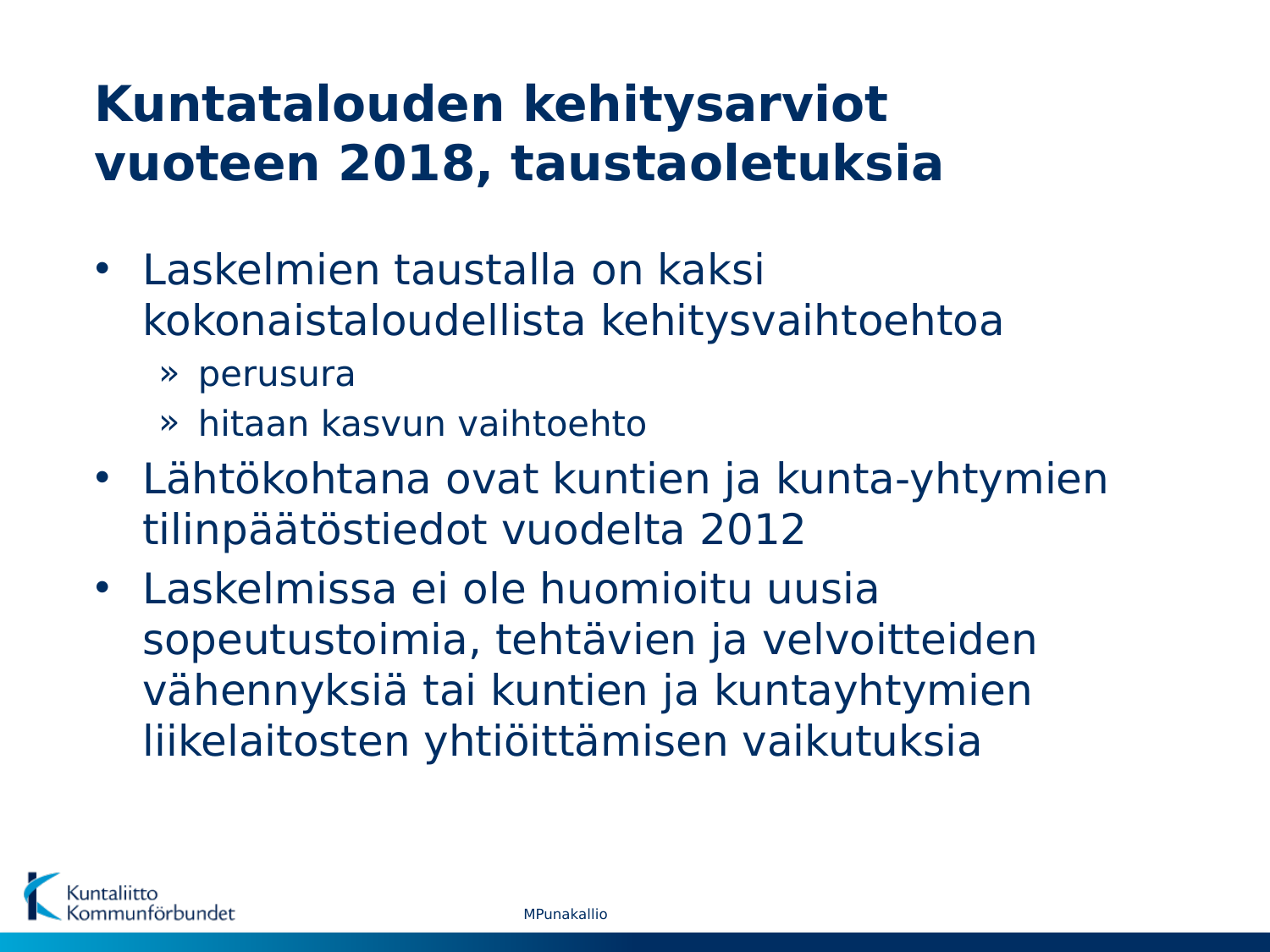

# Kuntatalouden kehitysarviot vuoteen 2018, taustaoletuksia
Laskelmien taustalla on kaksi kokonaistaloudellista kehitysvaihtoehtoa
perusura
hitaan kasvun vaihtoehto
Lähtökohtana ovat kuntien ja kunta-yhtymien tilinpäätöstiedot vuodelta 2012
Laskelmissa ei ole huomioitu uusia sopeutustoimia, tehtävien ja velvoitteiden vähennyksiä tai kuntien ja kuntayhtymien liikelaitosten yhtiöittämisen vaikutuksia
MPunakallio